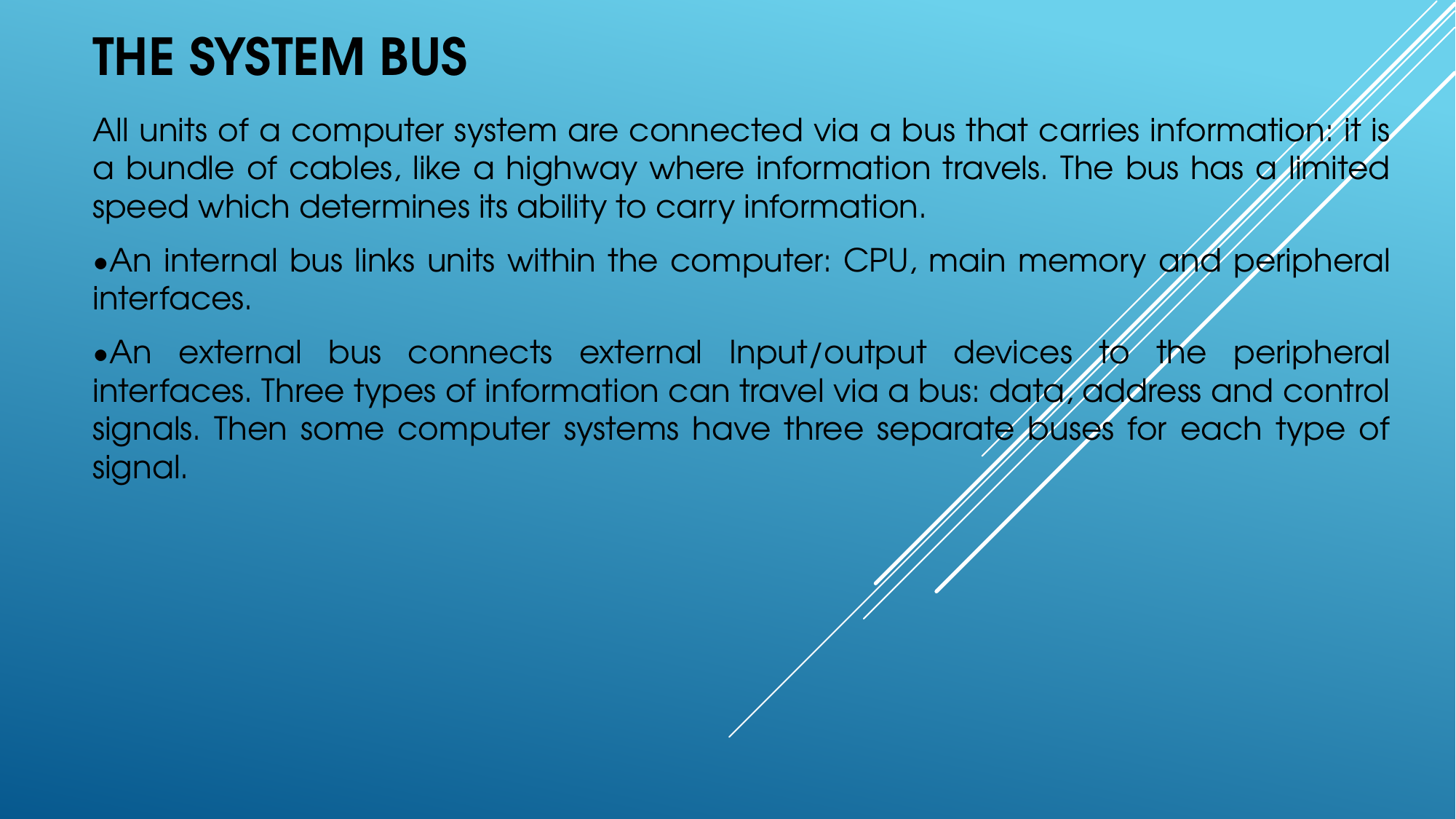

# The system bus
All units of a computer system are connected via a bus that carries information: it is a bundle of cables, like a highway where information travels. The bus has a limited speed which determines its ability to carry information.
•An internal bus links units within the computer: CPU, main memory and peripheral interfaces.
•An external bus connects external Input/output devices to the peripheral interfaces. Three types of information can travel via a bus: data, address and control signals. Then some computer systems have three separate buses for each type of signal.